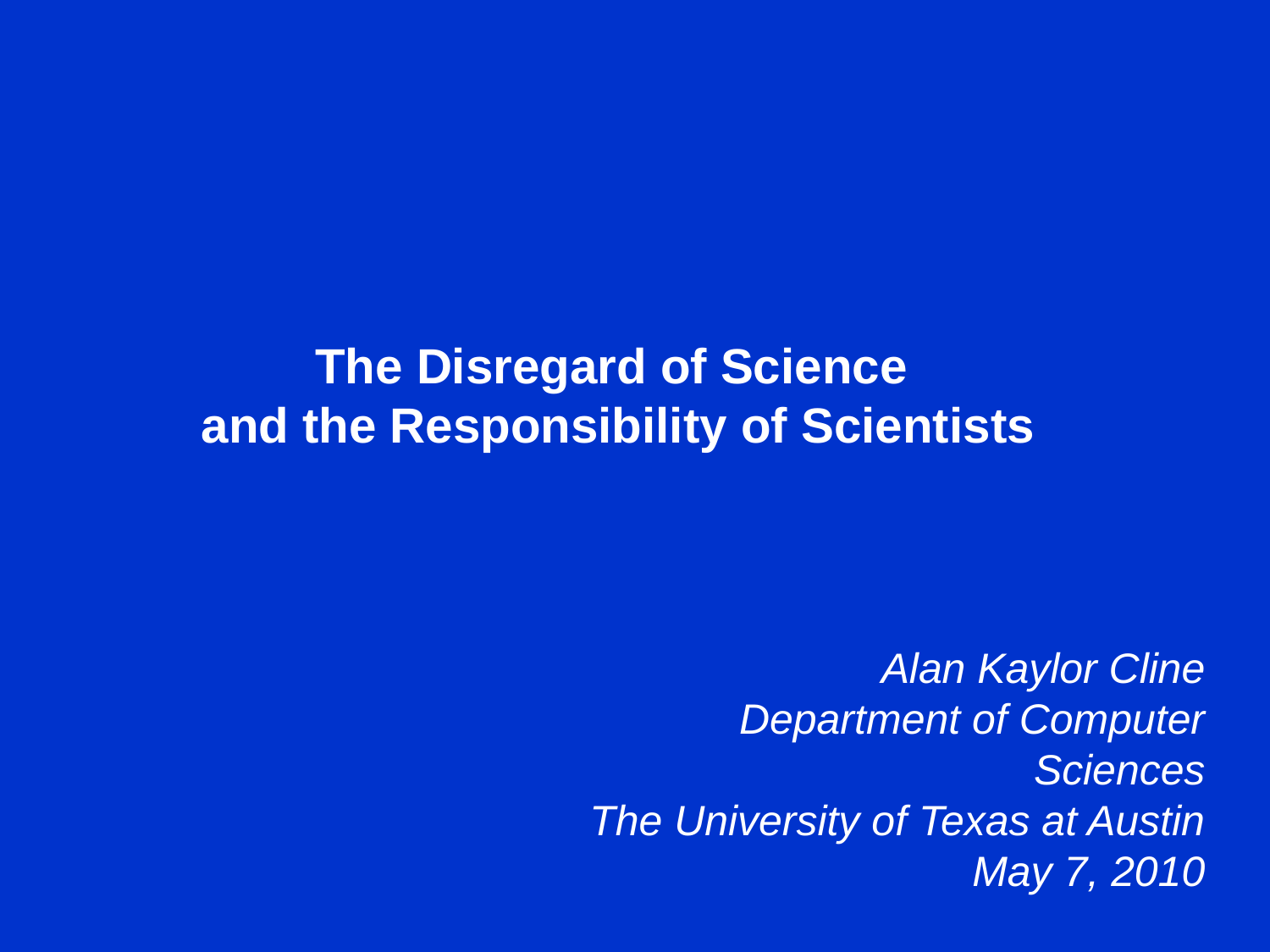

The Disregard of Science
and the Responsibility of Scientists

Alan Kaylor Cline
Department of Computer Sciences
The University of Texas at Austin
May 7, 2010